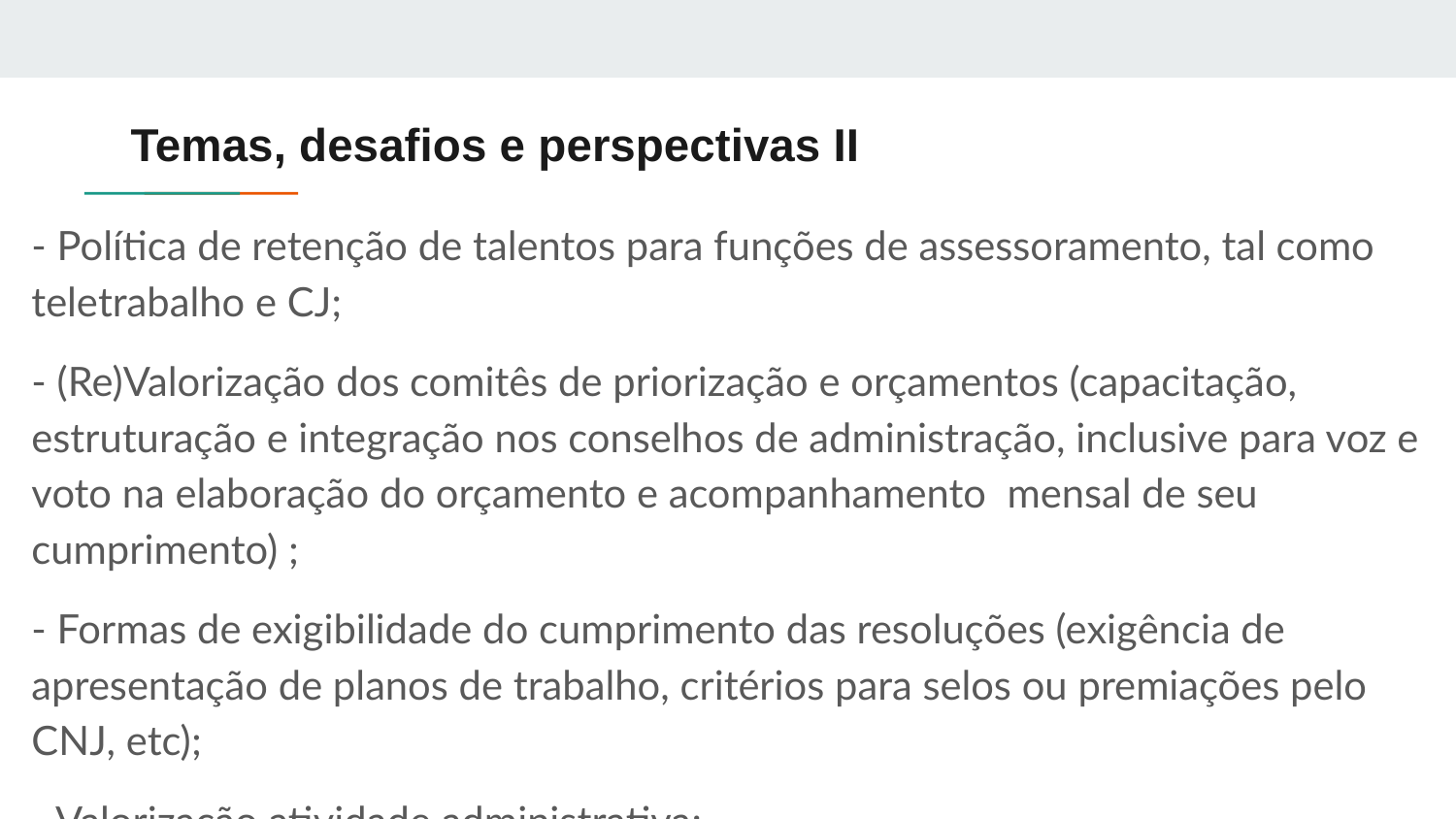

# Temas, desafios e perspectivas II
- Política de retenção de talentos para funções de assessoramento, tal como teletrabalho e CJ;
- (Re)Valorização dos comitês de priorização e orçamentos (capacitação, estruturação e integração nos conselhos de administração, inclusive para voz e voto na elaboração do orçamento e acompanhamento  mensal de seu cumprimento) ;
- Formas de exigibilidade do cumprimento das resoluções (exigência de apresentação de planos de trabalho, critérios para selos ou premiações pelo CNJ, etc);
- Valorização atividade administrativa;